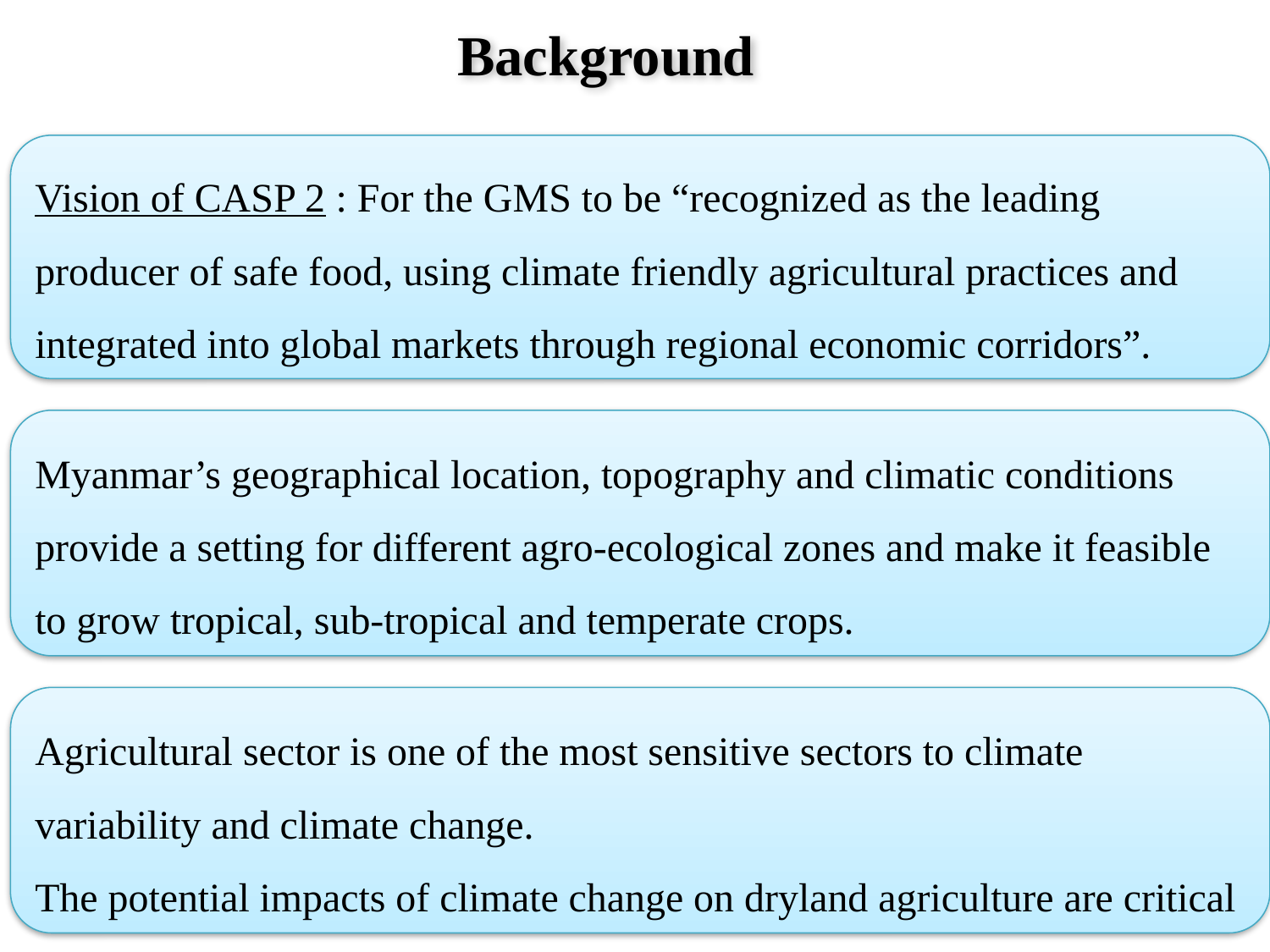

# Background
Vision of CASP 2 : For the GMS to be “recognized as the leading producer of safe food, using climate friendly agricultural practices and integrated into global markets through regional economic corridors”.
Myanmar’s geographical location, topography and climatic conditions provide a setting for different agro-ecological zones and make it feasible to grow tropical, sub-tropical and temperate crops.
Agricultural sector is one of the most sensitive sectors to climate variability and climate change.
The potential impacts of climate change on dryland agriculture are critical
2